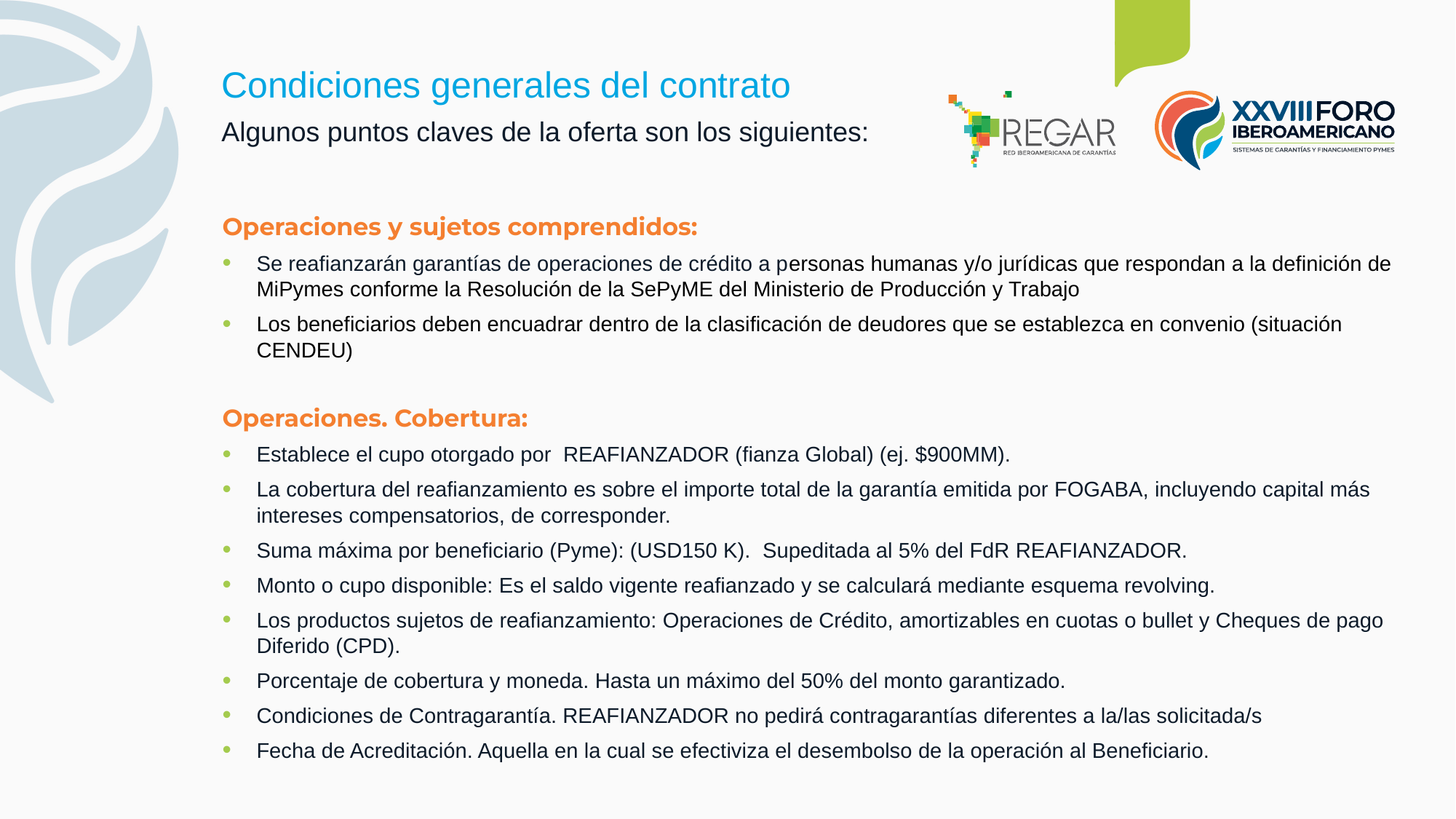

Condiciones generales del contrato
Algunos puntos claves de la oferta son los siguientes:
Operaciones y sujetos comprendidos:
Se reafianzarán garantías de operaciones de crédito a personas humanas y/o jurídicas que respondan a la definición de MiPymes conforme la Resolución de la SePyME del Ministerio de Producción y Trabajo
Los beneficiarios deben encuadrar dentro de la clasificación de deudores que se establezca en convenio (situación CENDEU)

Operaciones. Cobertura:
Establece el cupo otorgado por  REAFIANZADOR (fianza Global) (ej. $900MM).
La cobertura del reafianzamiento es sobre el importe total de la garantía emitida por FOGABA, incluyendo capital más intereses compensatorios, de corresponder.
Suma máxima por beneficiario (Pyme): (USD150 K).  Supeditada al 5% del FdR REAFIANZADOR.
Monto o cupo disponible: Es el saldo vigente reafianzado y se calculará mediante esquema revolving.
Los productos sujetos de reafianzamiento: Operaciones de Crédito, amortizables en cuotas o bullet y Cheques de pago Diferido (CPD).
Porcentaje de cobertura y moneda. Hasta un máximo del 50% del monto garantizado.
Condiciones de Contragarantía. REAFIANZADOR no pedirá contragarantías diferentes a la/las solicitada/s
Fecha de Acreditación. Aquella en la cual se efectiviza el desembolso de la operación al Beneficiario.